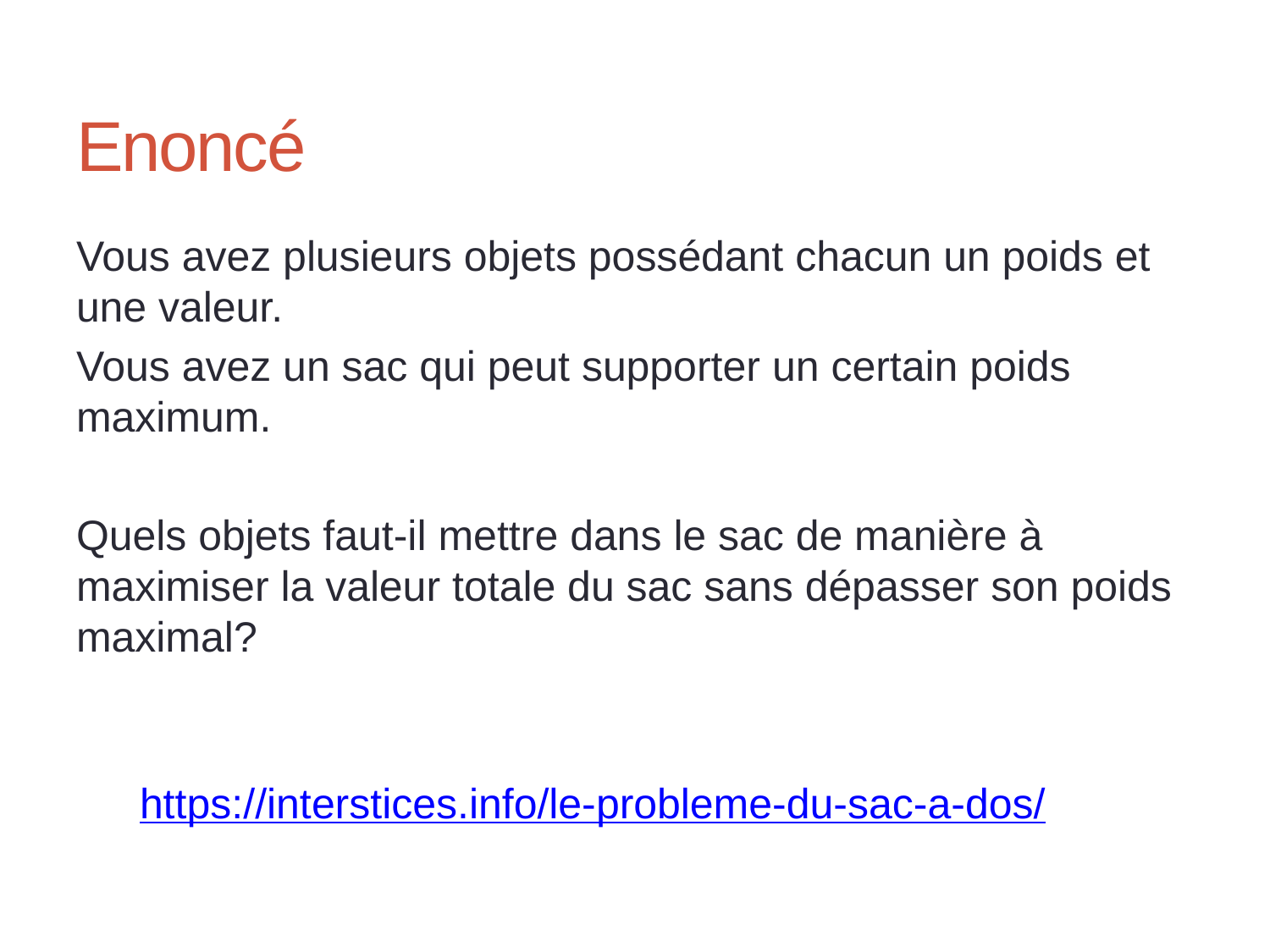

# Enoncé
Vous avez plusieurs objets possédant chacun un poids et une valeur.
Vous avez un sac qui peut supporter un certain poids maximum.

Quels objets faut-il mettre dans le sac de manière à maximiser la valeur totale du sac sans dépasser son poids maximal?
https://interstices.info/le-probleme-du-sac-a-dos/